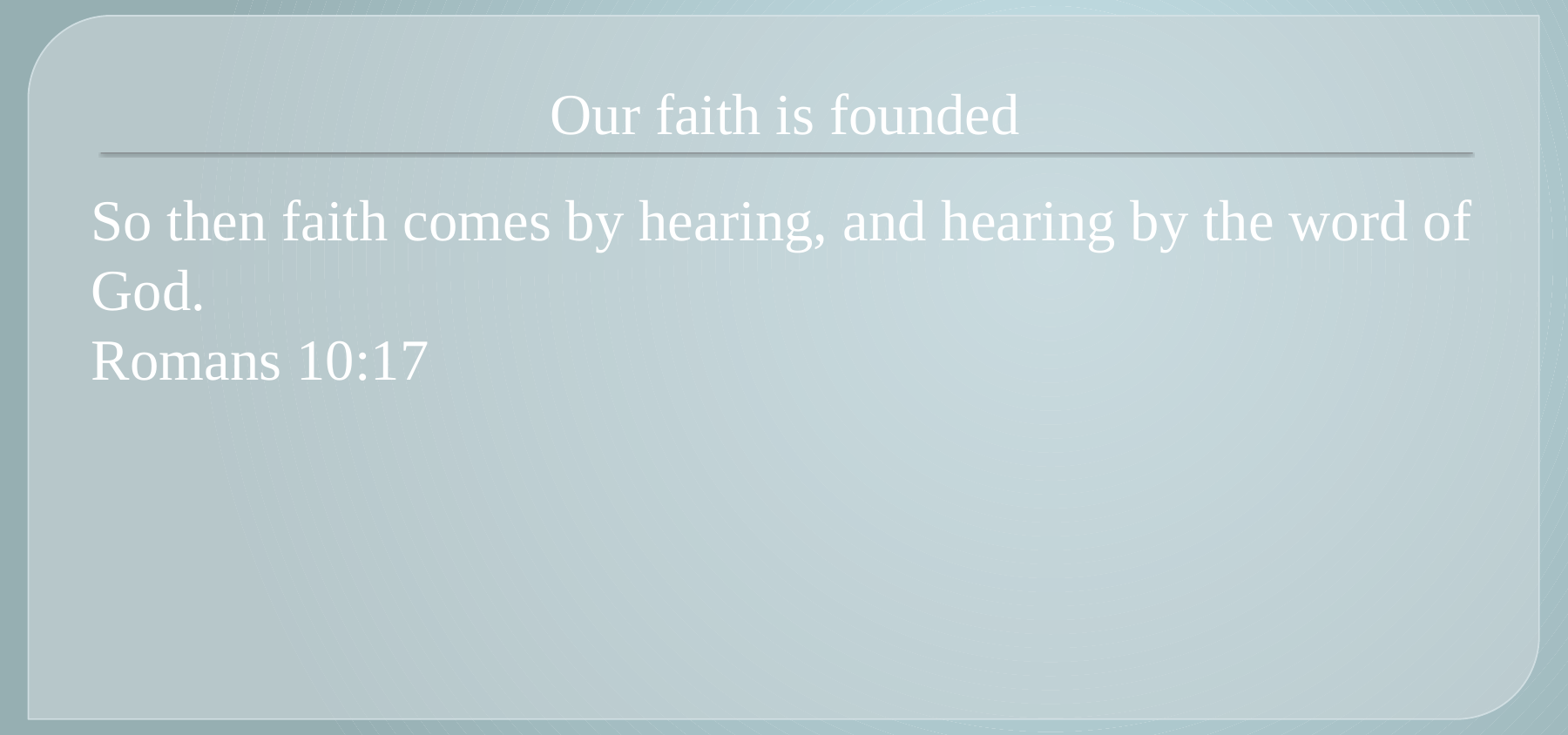

# Our faith is founded
So then faith comes by hearing, and hearing by the word of God.
Romans 10:17